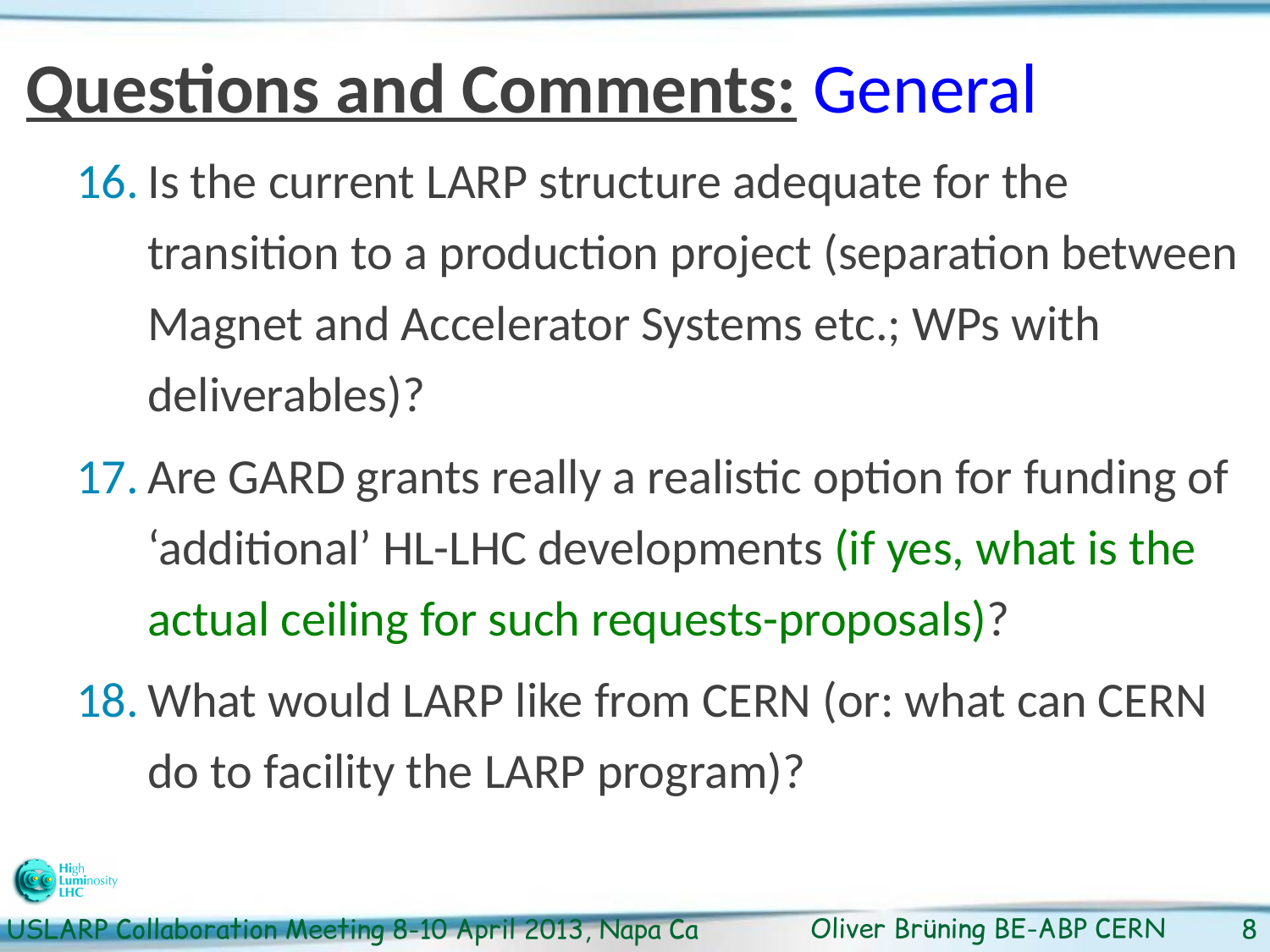

# Questions and Comments: General
Is the current LARP structure adequate for the transition to a production project (separation between Magnet and Accelerator Systems etc.; WPs with deliverables)?
Are GARD grants really a realistic option for funding of ‘additional’ HL-LHC developments (if yes, what is the actual ceiling for such requests-proposals)?
What would LARP like from CERN (or: what can CERN do to facility the LARP program)?